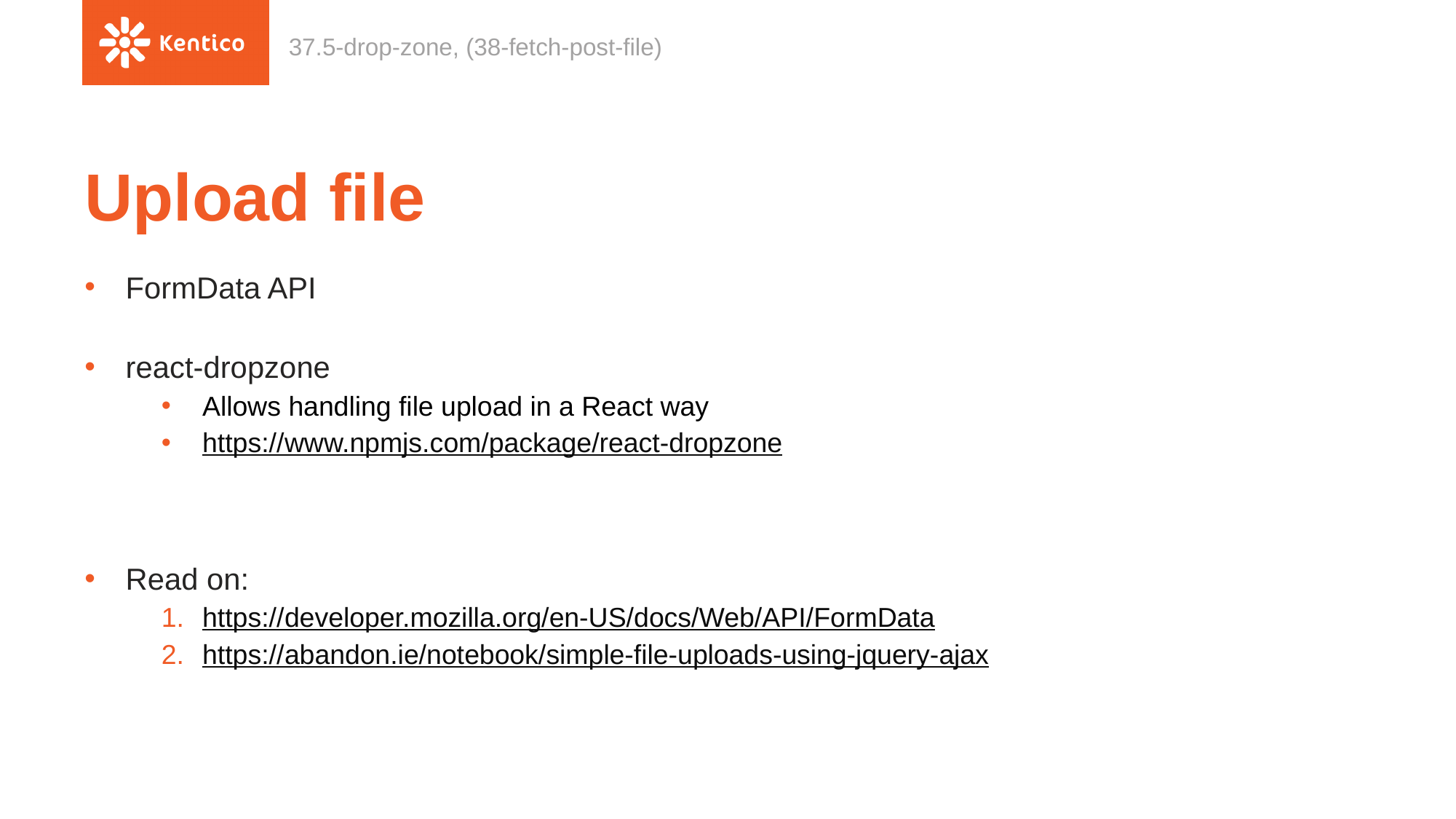

37.5-drop-zone, (38-fetch-post-file)
# Upload file
FormData API

react-dropzone
Allows handling file upload in a React way
https://www.npmjs.com/package/react-dropzone

Read on:
https://developer.mozilla.org/en-US/docs/Web/API/FormData
https://abandon.ie/notebook/simple-file-uploads-using-jquery-ajax